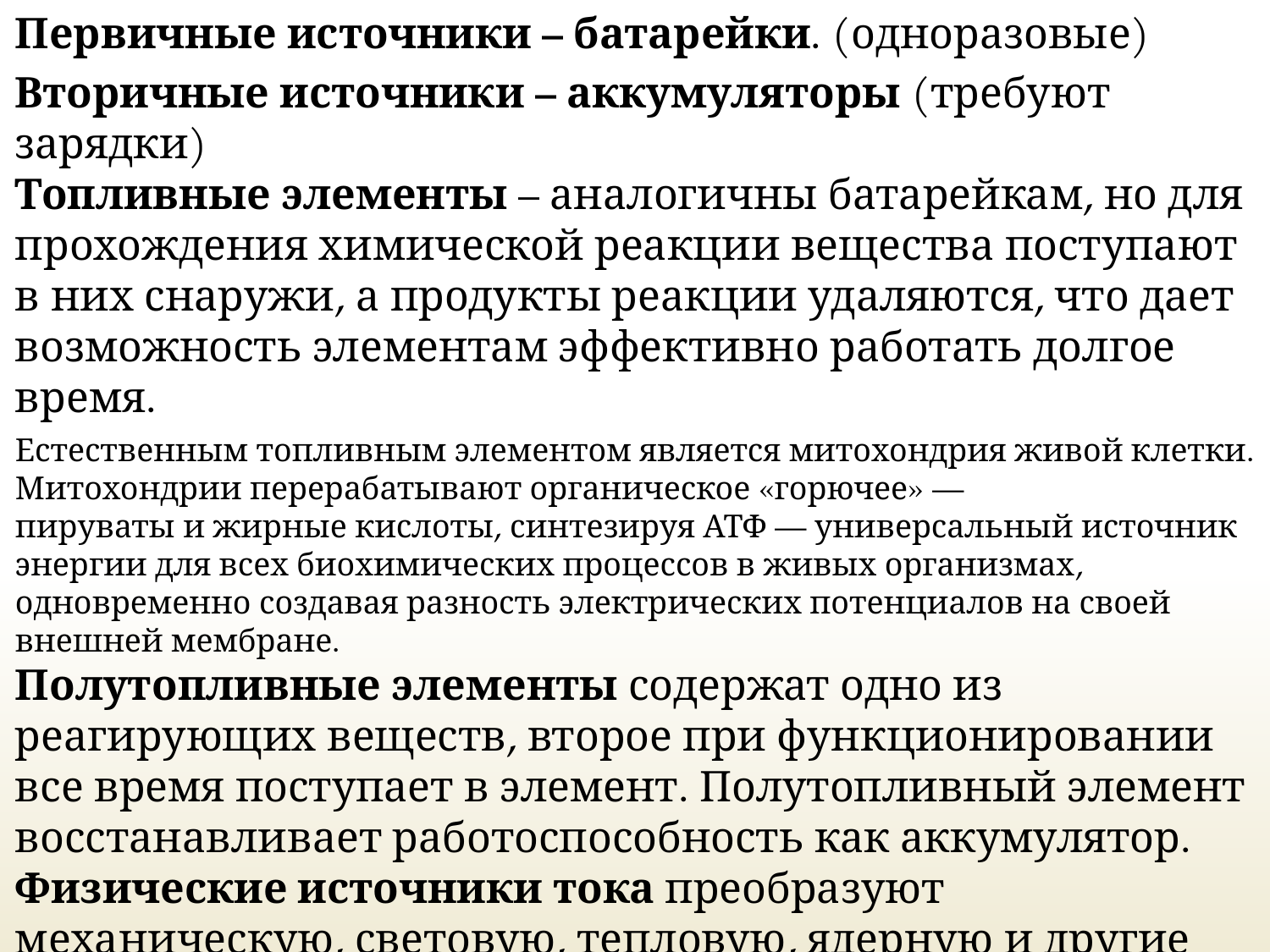

Первичные источники – батарейки. (одноразовые)
Вторичные источники – аккумуляторы (требуют зарядки)
Топливные элементы – аналогичны батарейкам, но для прохождения химической реакции вещества поступают в них снаружи, а продукты реакции удаляются, что дает возможность элементам эффективно работать долгое время.
Естественным топливным элементом является митохондрия живой клетки. Митохондрии перерабатывают органическое «горючее» —пируваты и жирные кислоты, синтезируя АТФ — универсальный источник энергии для всех биохимических процессов в живых организмах, одновременно создавая разность электрических потенциалов на своей внешней мембране. 
Полутопливные элементы содержат одно из реагирующих веществ, второе при функционировании все время поступает в элемент. Полутопливный элемент восстанавливает работоспособность как аккумулятор.
Физические источники тока преобразуют механическую, световую, тепловую, ядерную и другие виды энергии кроме химической в электрическую.